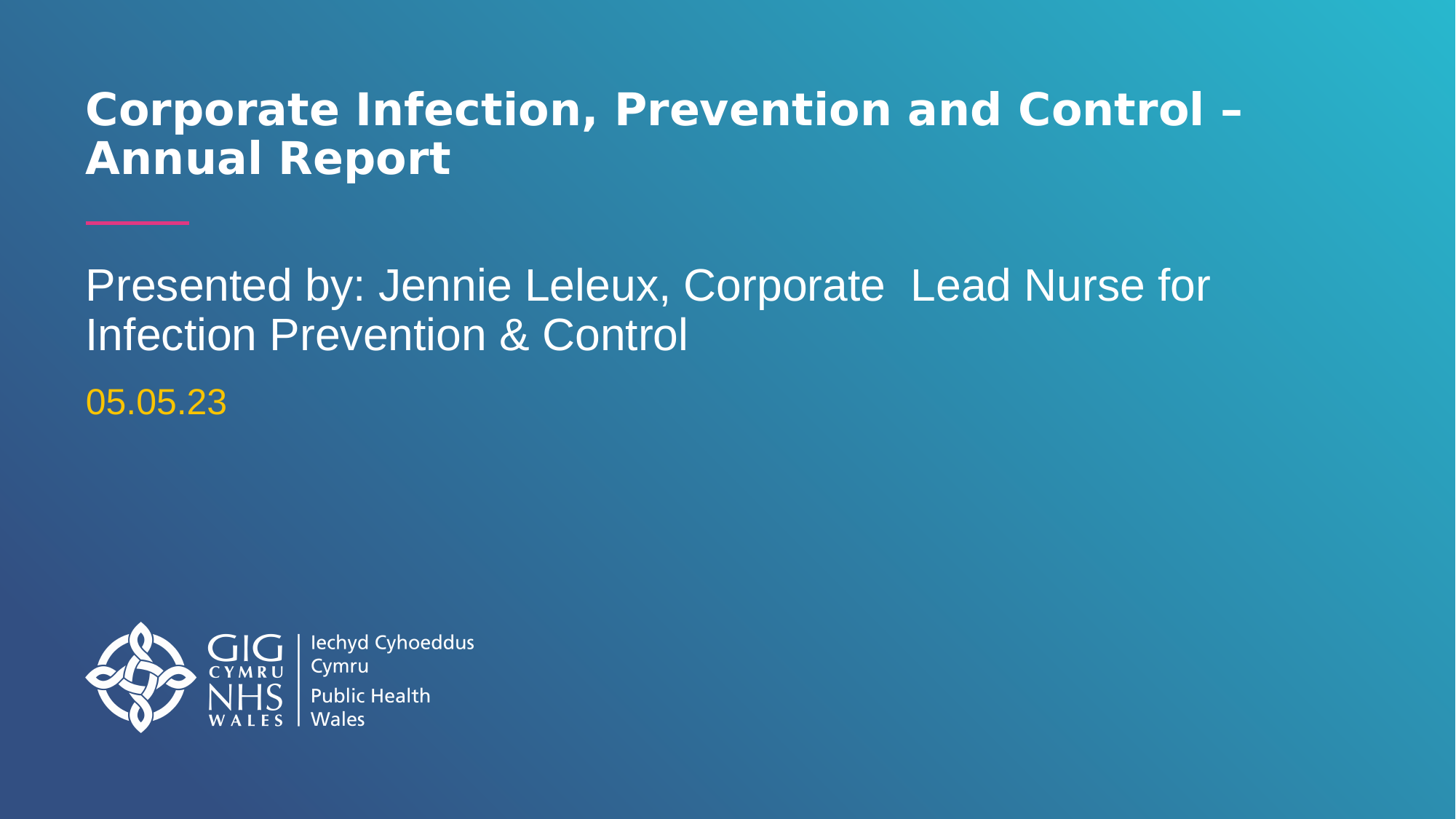

# Corporate Infection, Prevention and Control – Annual Report
Presented by: Jennie Leleux, Corporate  Lead Nurse for Infection Prevention & Control
05.05.23